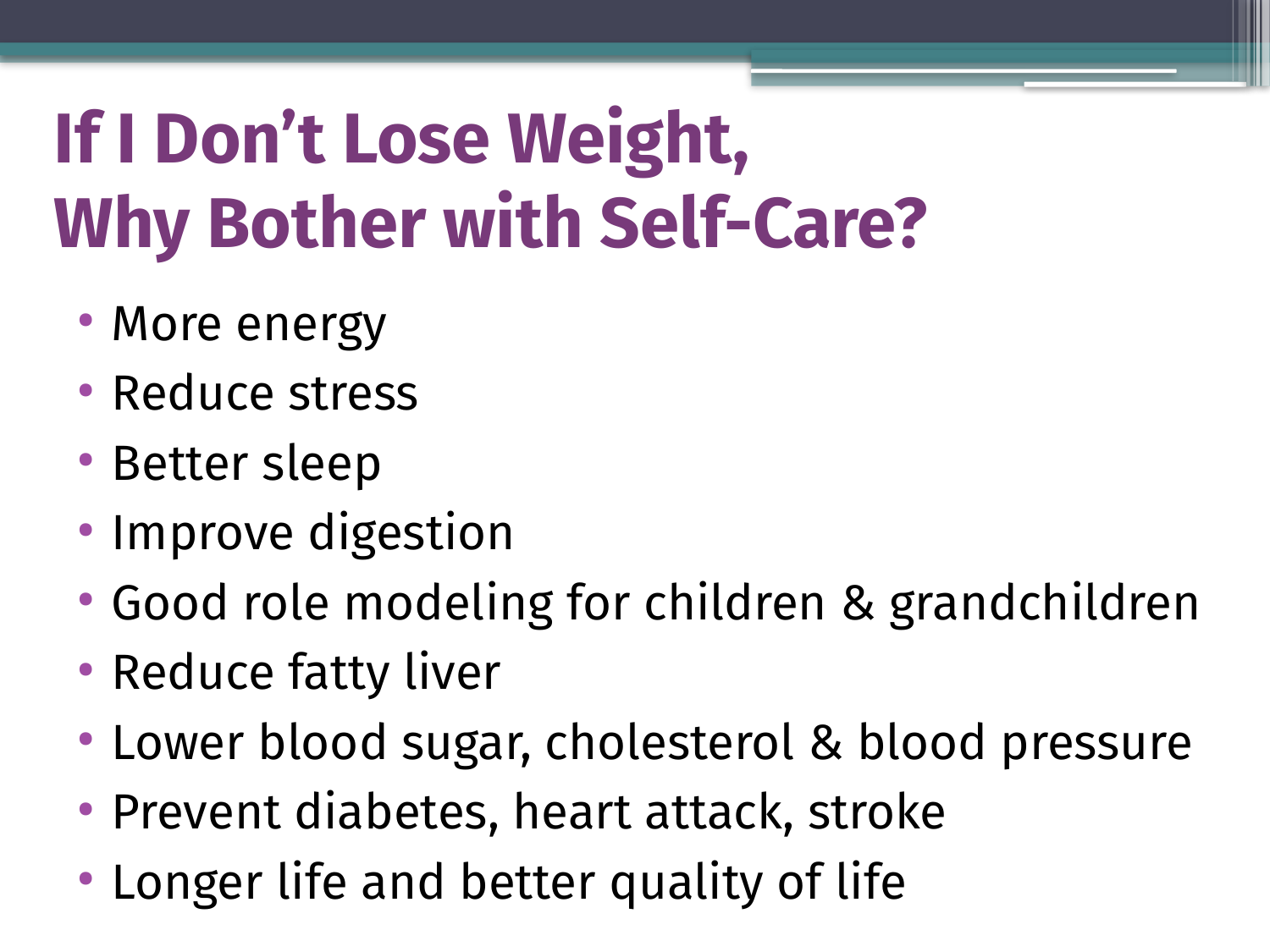

# If I Don’t Lose Weight, Why Bother with Self-Care?
More energy
Reduce stress
Better sleep
Improve digestion
Good role modeling for children & grandchildren
Reduce fatty liver
Lower blood sugar, cholesterol & blood pressure
Prevent diabetes, heart attack, stroke
Longer life and better quality of life